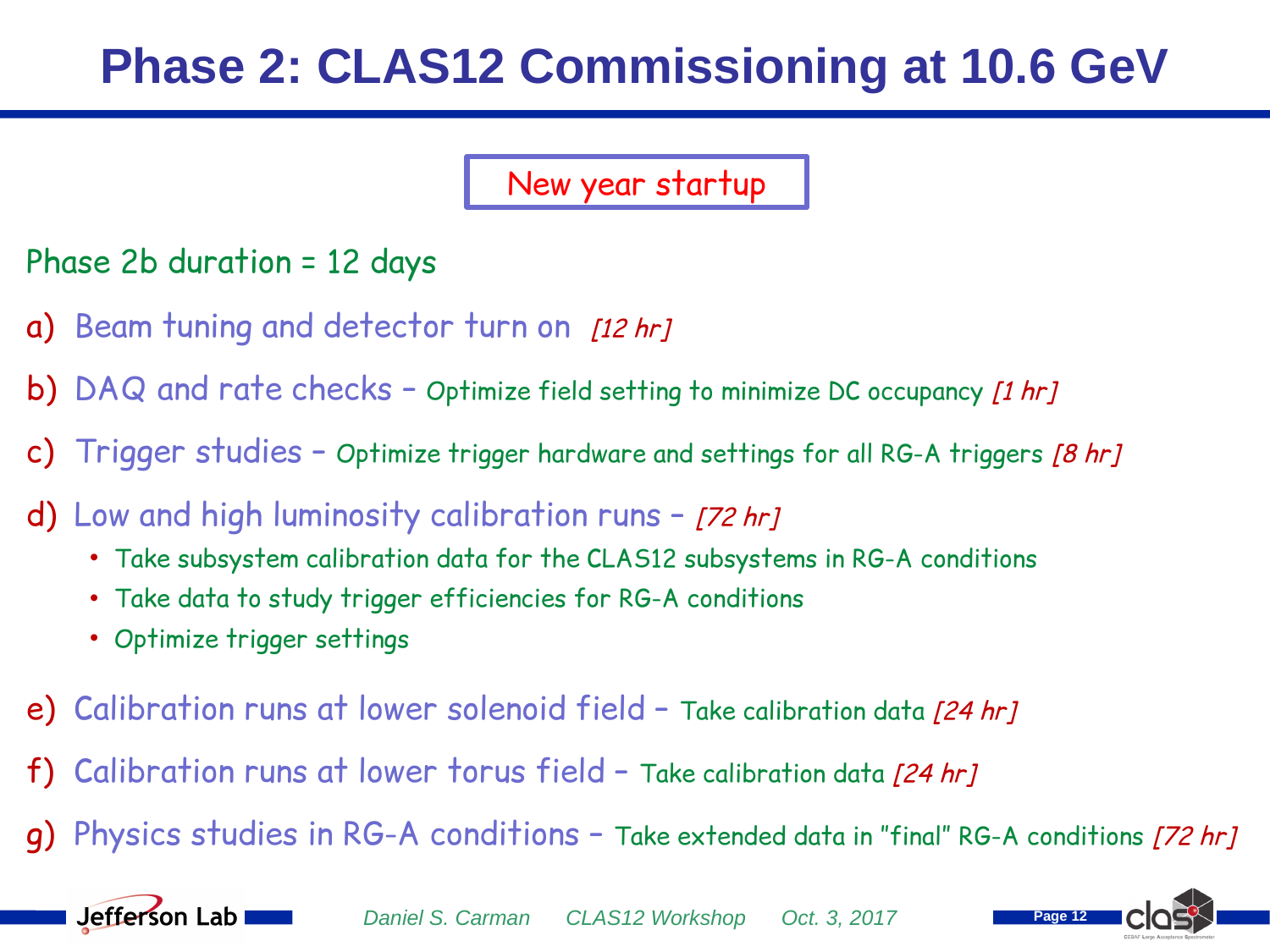

# Phase 2: CLAS12 Commissioning at 10.6 GeV
New year startup
Phase 2b duration = 12 days
Beam tuning and detector turn on  [12 hr]
DAQ and rate checks – Optimize field setting to minimize DC occupancy [1 hr]
Trigger studies – Optimize trigger hardware and settings for all RG-A triggers [8 hr]
Low and high luminosity calibration runs – [72 hr]
Take subsystem calibration data for the CLAS12 subsystems in RG-A conditions
Take data to study trigger efficiencies for RG-A conditions
Optimize trigger settings
Calibration runs at lower solenoid field – Take calibration data [24 hr]
Calibration runs at lower torus field – Take calibration data [24 hr]
Physics studies in RG-A conditions – Take extended data in ”final” RG-A conditions [72 hr]